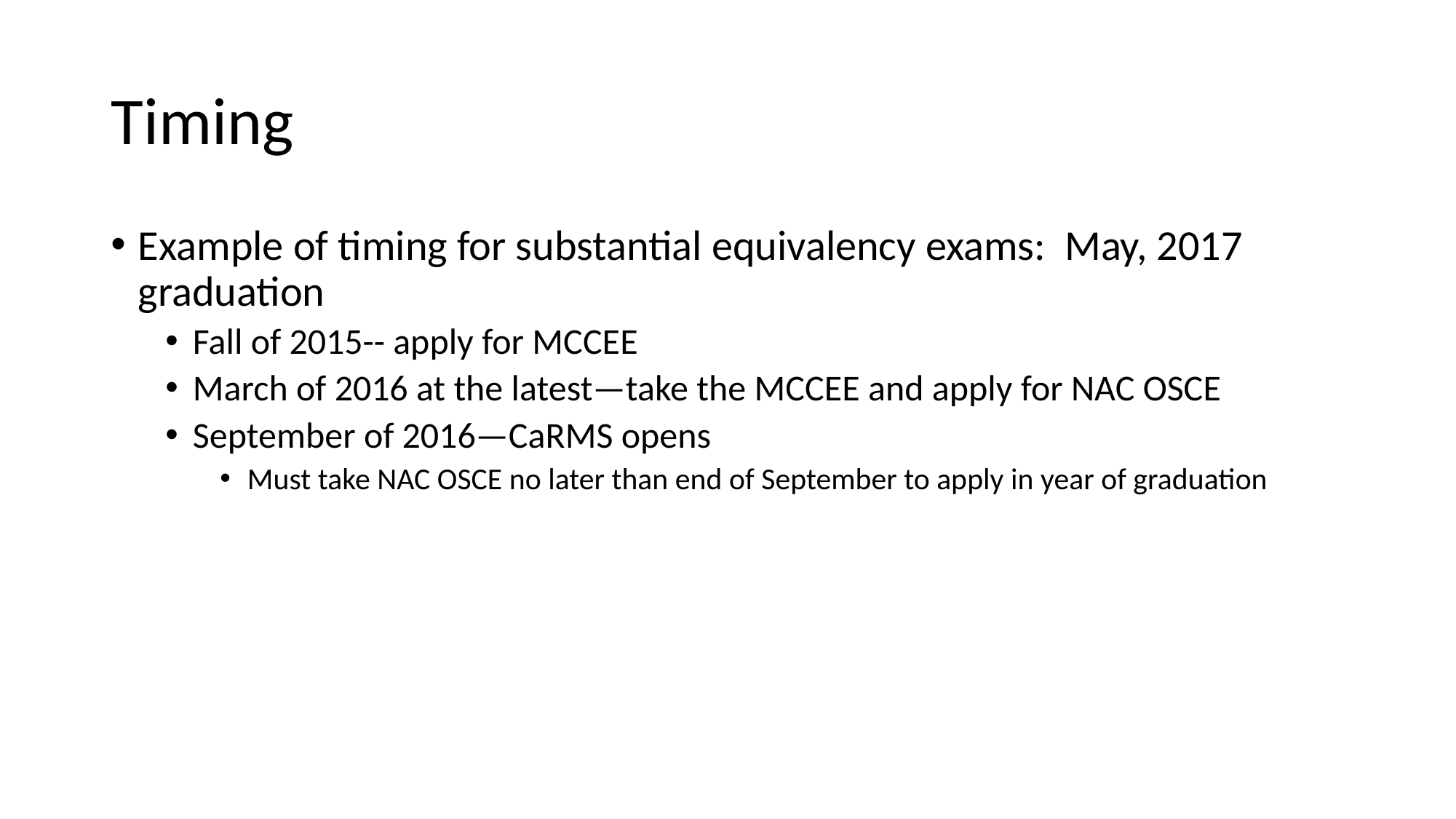

# Timing
Example of timing for substantial equivalency exams:  May, 2017 graduation
Fall of 2015-- apply for MCCEE
March of 2016 at the latest—take the MCCEE and apply for NAC OSCE
September of 2016—CaRMS opens
Must take NAC OSCE no later than end of September to apply in year of graduation